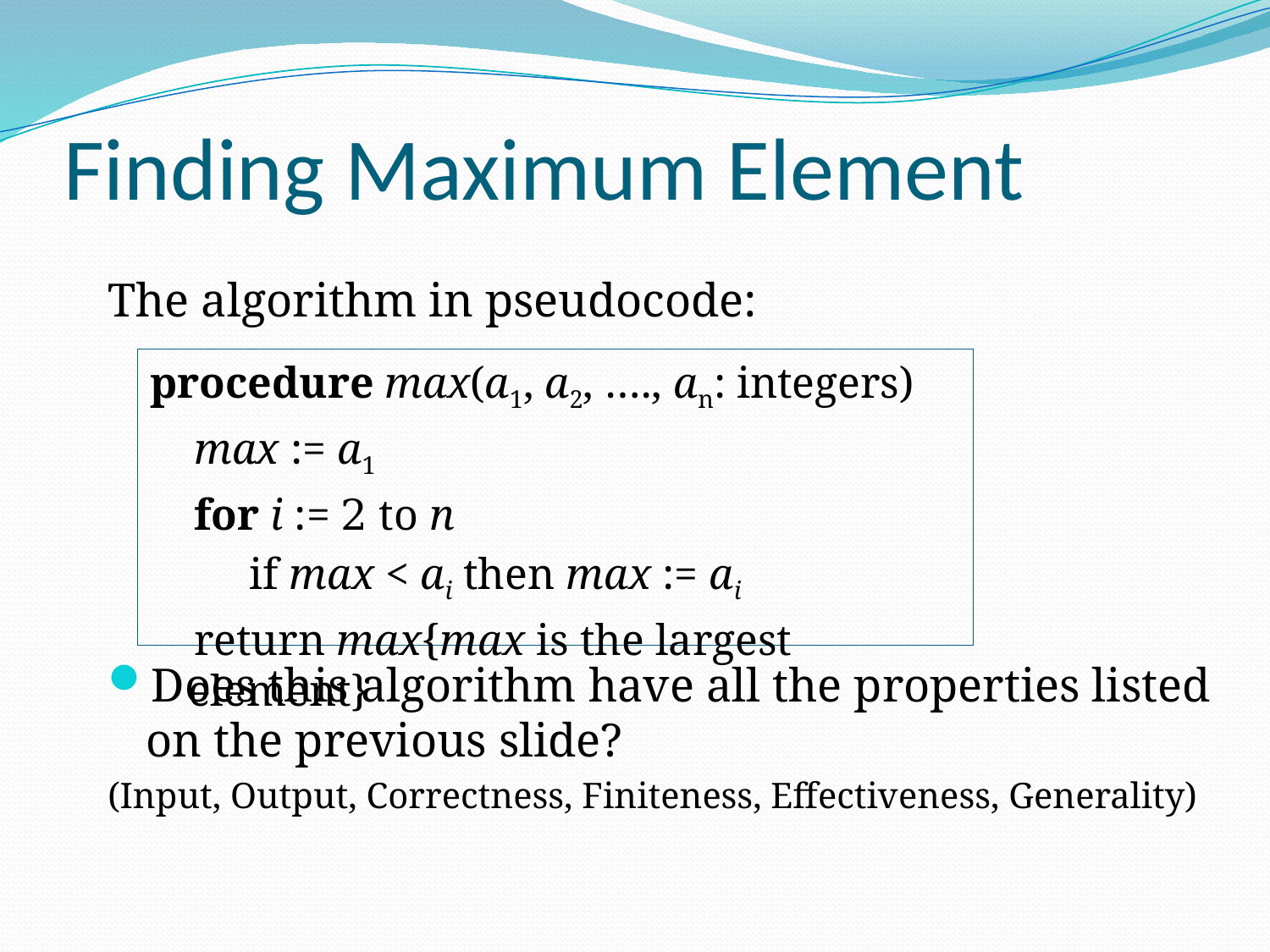

# Finding Maximum Element
The algorithm in pseudocode:

Does this algorithm have all the properties listed on the previous slide?
(Input, Output, Correctness, Finiteness, Effectiveness, Generality)
procedure max(a1, a2, …., an: integers)
    max := a1
    for i := 2 to n
         if max < ai then max := ai
    return max{max is the largest element}